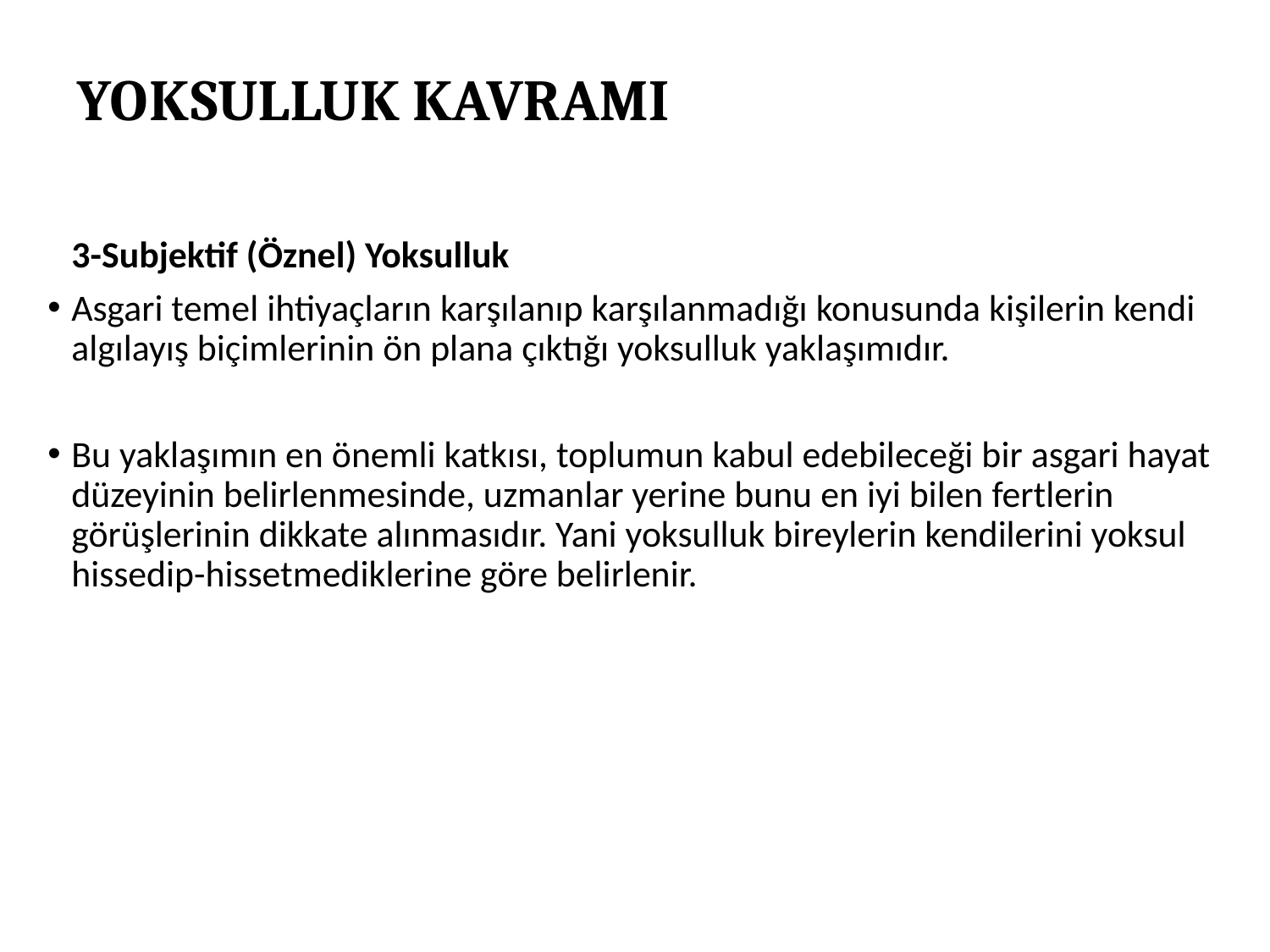

# YOKSULLUK KAVRAMI

	3-Subjektif (Öznel) Yoksulluk
Asgari temel ihtiyaçların karşılanıp karşılanmadığı konusunda kişilerin kendi algılayış biçimlerinin ön plana çıktığı yoksulluk yaklaşımıdır.

Bu yaklaşımın en önemli katkısı, toplumun kabul edebileceği bir asgari hayat düzeyinin belirlenmesinde, uzmanlar yerine bunu en iyi bilen fertlerin görüşlerinin dikkate alınmasıdır. Yani yoksulluk bireylerin kendilerini yoksul hissedip-hissetmediklerine göre belirlenir.